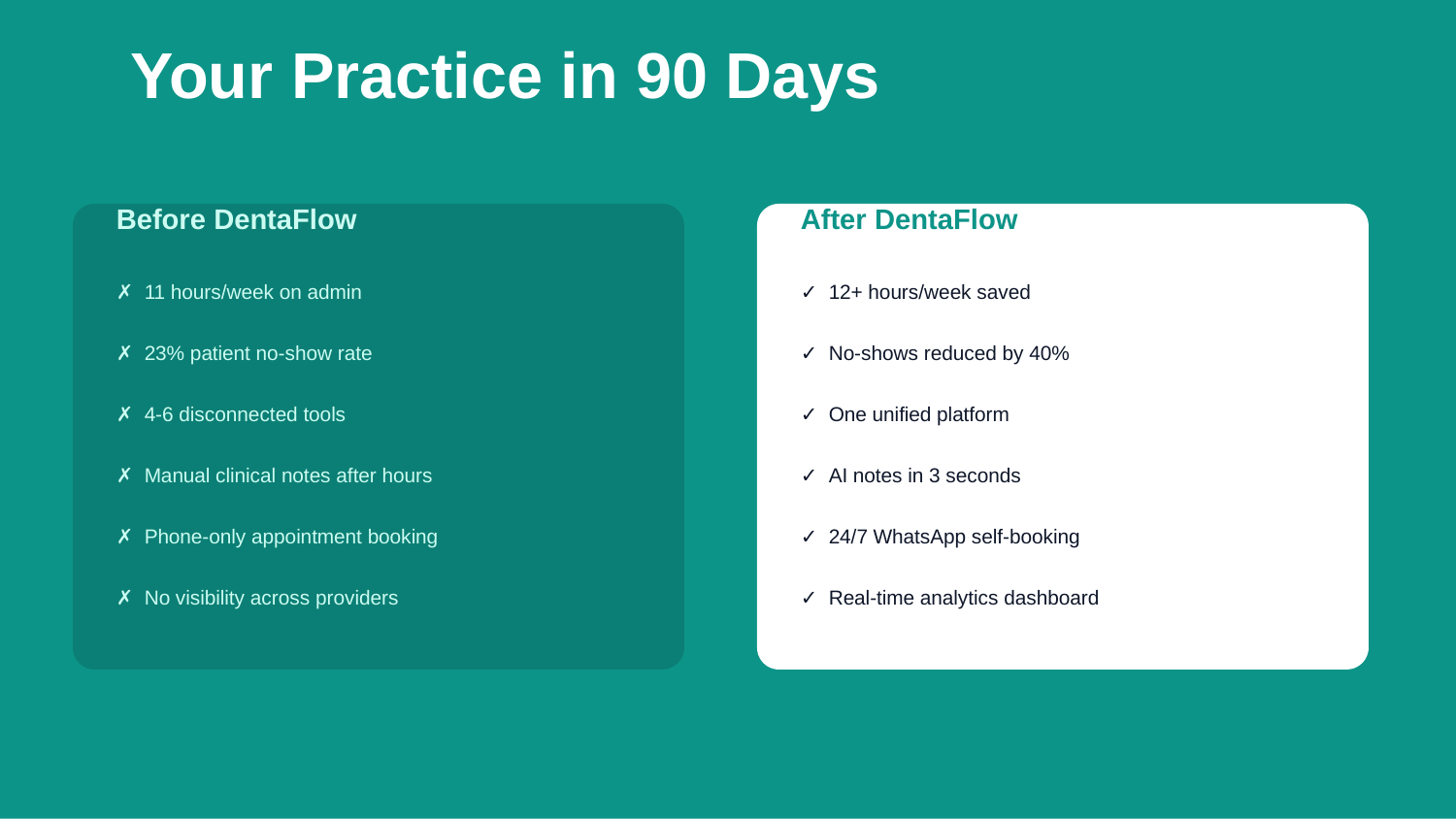

Your Practice in 90 Days

Before DentaFlow
After DentaFlow
✗  11 hours/week on admin
✓  12+ hours/week saved
✗  23% patient no-show rate
✓  No-shows reduced by 40%
✗  4-6 disconnected tools
✓  One unified platform
✗  Manual clinical notes after hours
✓  AI notes in 3 seconds
✗  Phone-only appointment booking
✓  24/7 WhatsApp self-booking
✗  No visibility across providers
✓  Real-time analytics dashboard